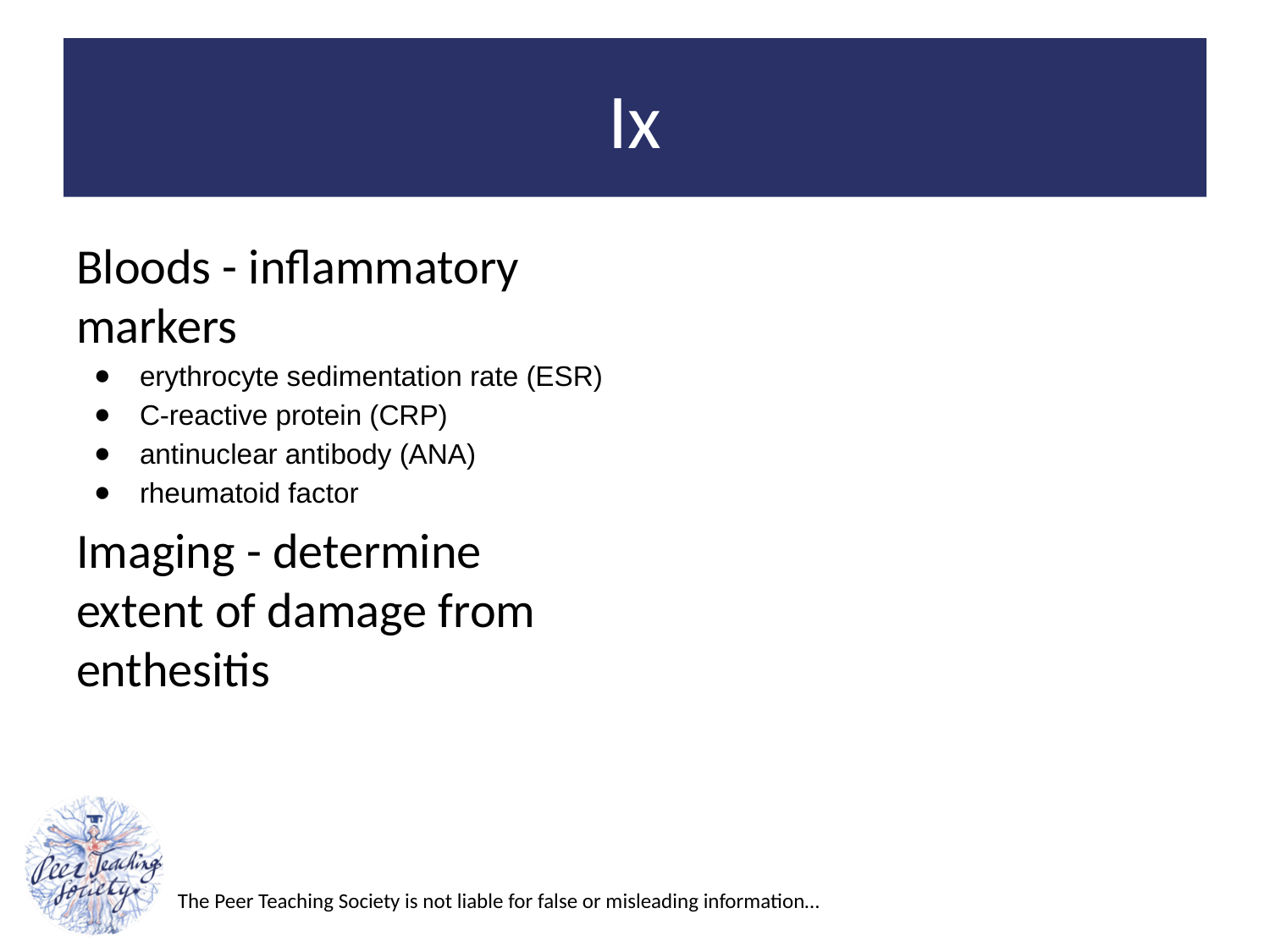

# Ix
Bloods - inflammatory markers
erythrocyte sedimentation rate (ESR)
C-reactive protein (CRP)
antinuclear antibody (ANA)
rheumatoid factor
Imaging - determine extent of damage from enthesitis